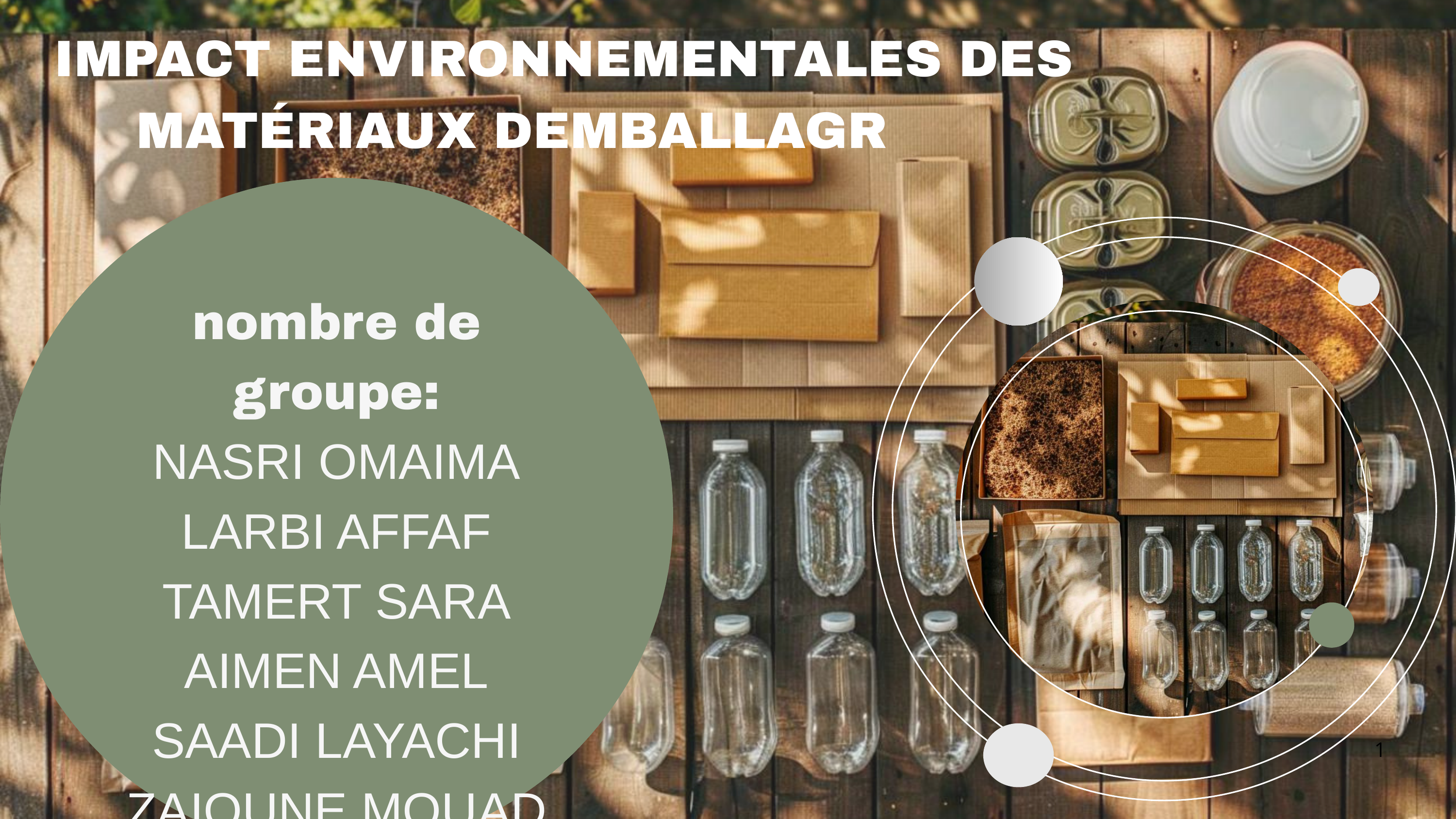

IMPACT ENVIRONNEMENTALES DES MATÉRIAUX DEMBALLAGR

nombre de groupe:
NASRI OMAIMA
LARBI AFFAF
TAMERT SARA
AIMEN AMEL
SAADI LAYACHI
ZAIOUNE MOUAD

NOMBRES DE GROUPE:

1